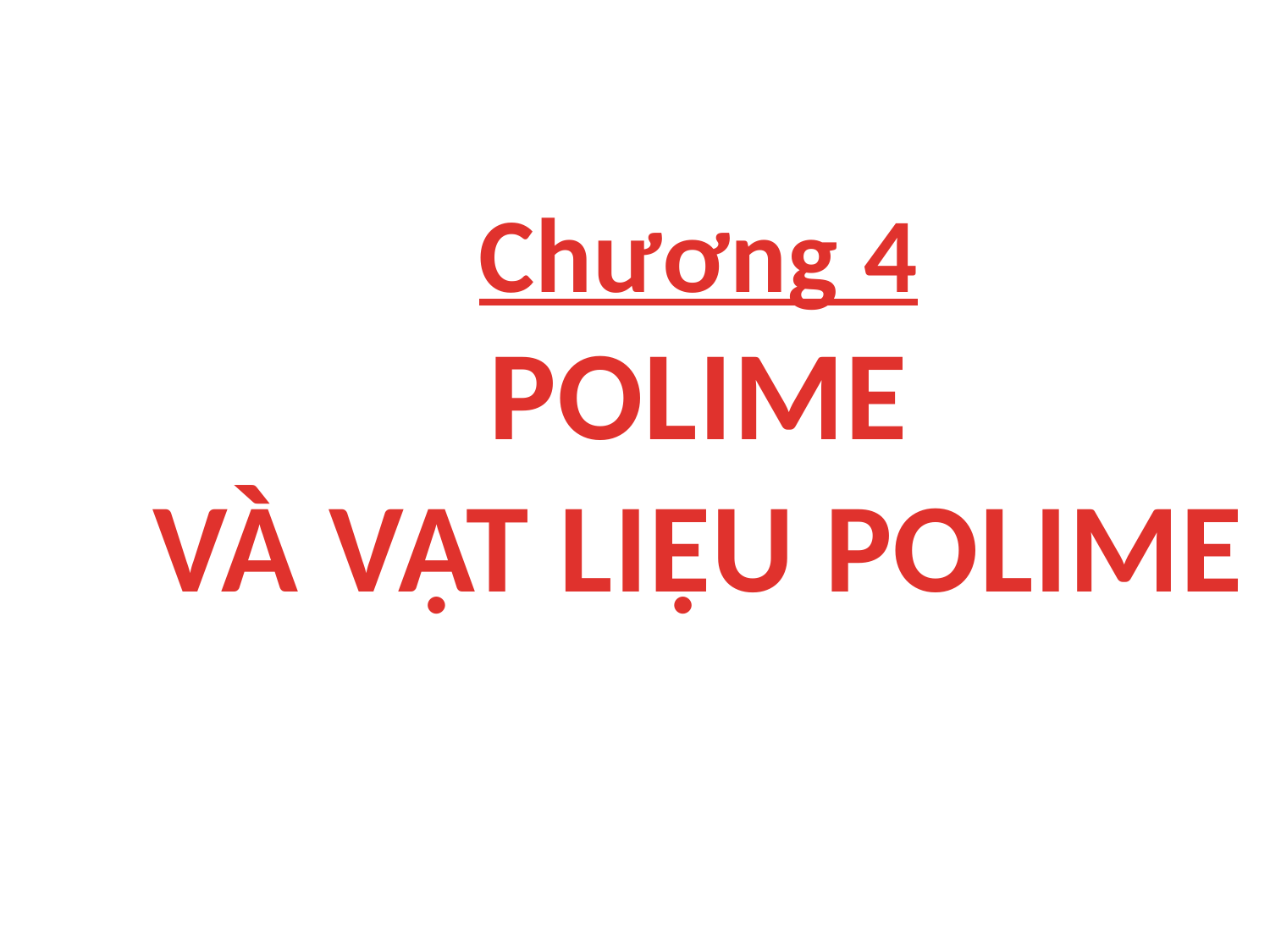

Chương 4
POLIME
VÀ VẬT LIỆU POLIME